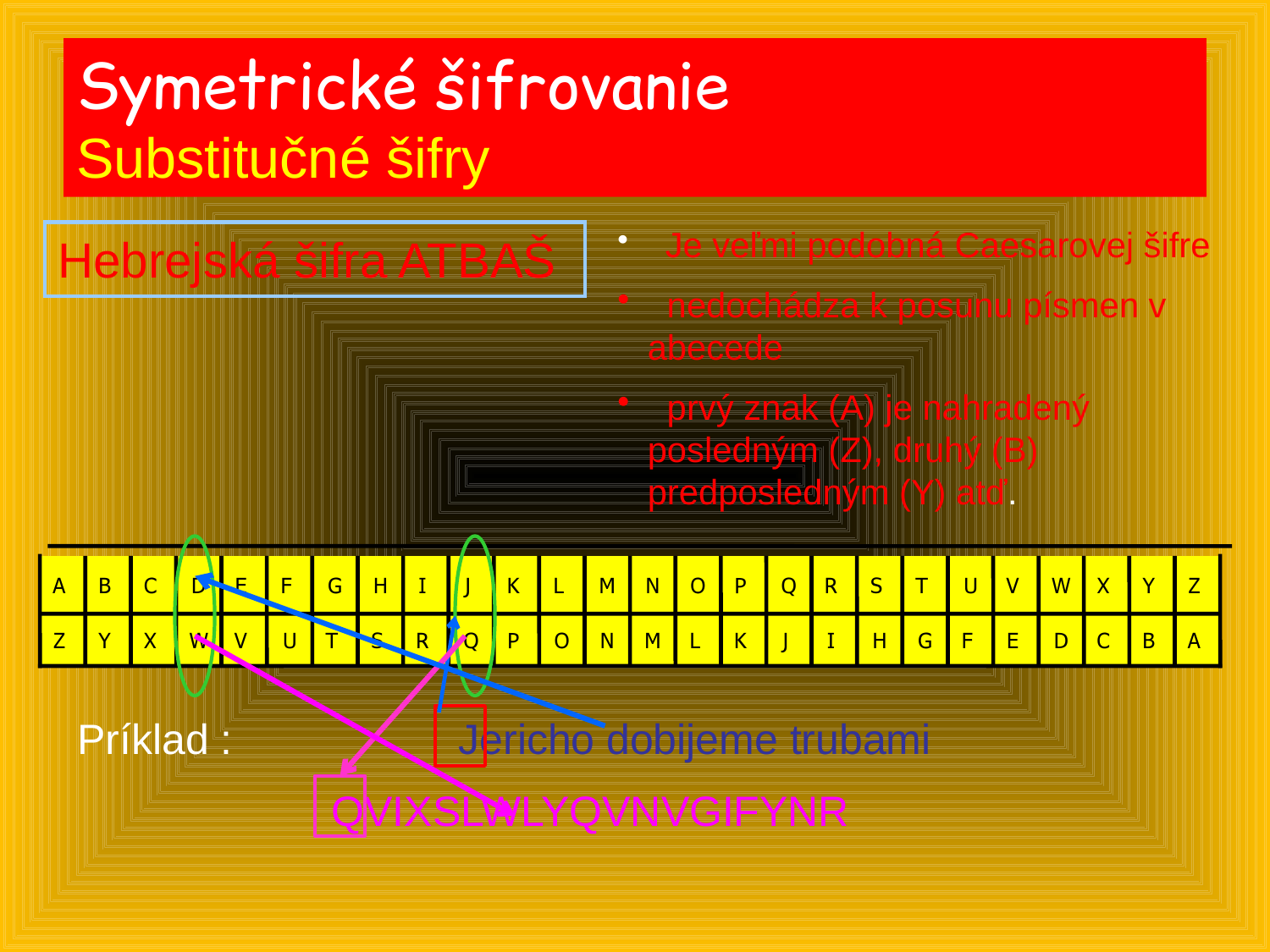

# Symetrické šifrovanie Substitučné šifry
  Je veľmi podobná Caesarovej šifre
  nedochádza k posunu písmen v abecede
  prvý znak (A) je nahradený posledným (Z), druhý (B) predposledným (Y) atď.
Hebrejská šifra ATBAŠ

A

B

C

D

E

F

G

H

I

J

K

L

M

N

O

P

Q

R

S

T

U

V

W

X

Y

Z

Z

Y
X
W
V
U
T
S
R
Q
P
O
N
M
L
K
J
I
H
G
F
E
D
C
B
A

Príklad :		Jericho dobijeme trubami
		QVIXSLWLYQVNVGIFYNR